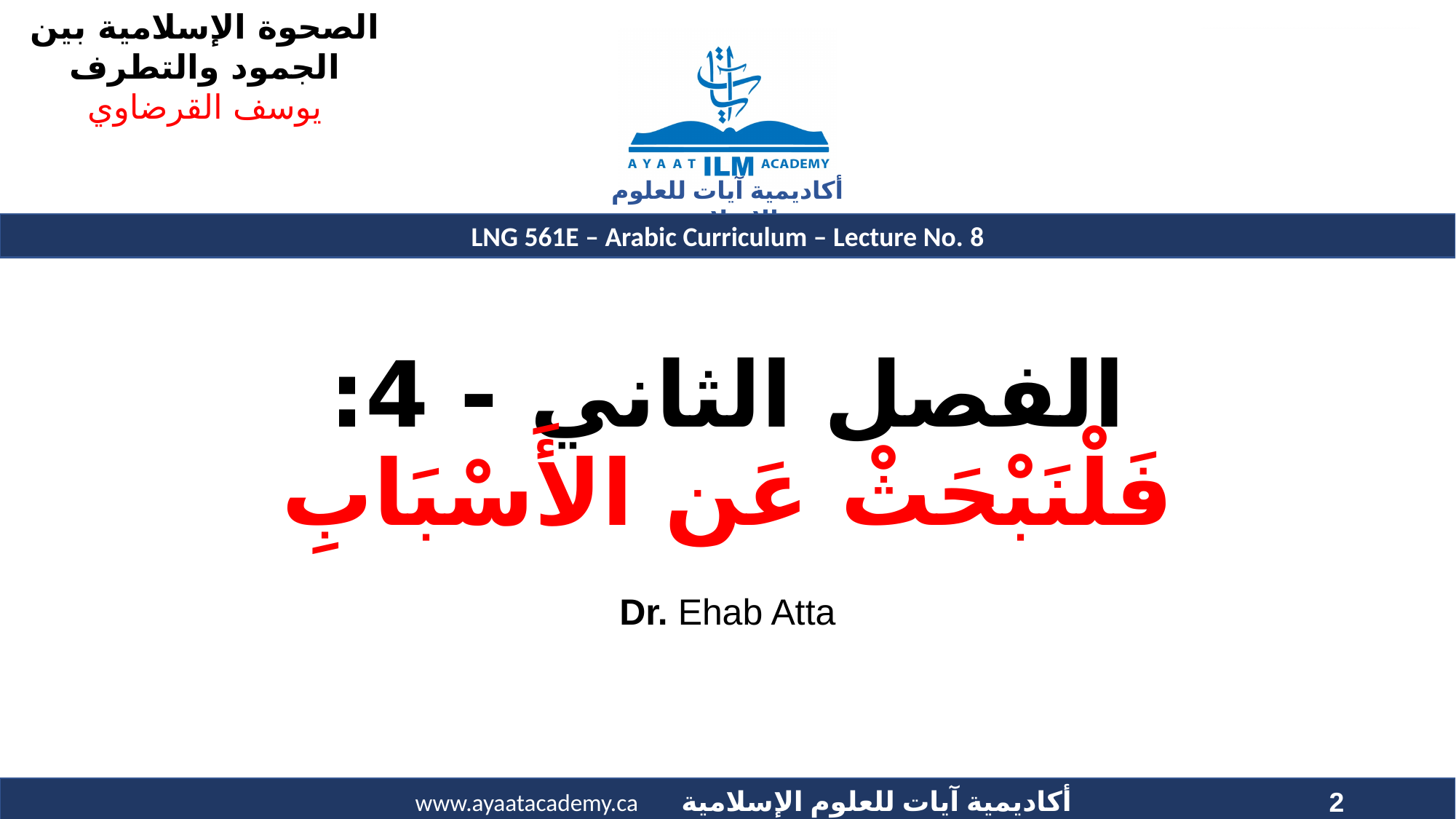

# الفصل الثاني - 4: فَلْنَبْحَثْ عَن الأَسْبَابِ
Dr. Ehab Atta
2